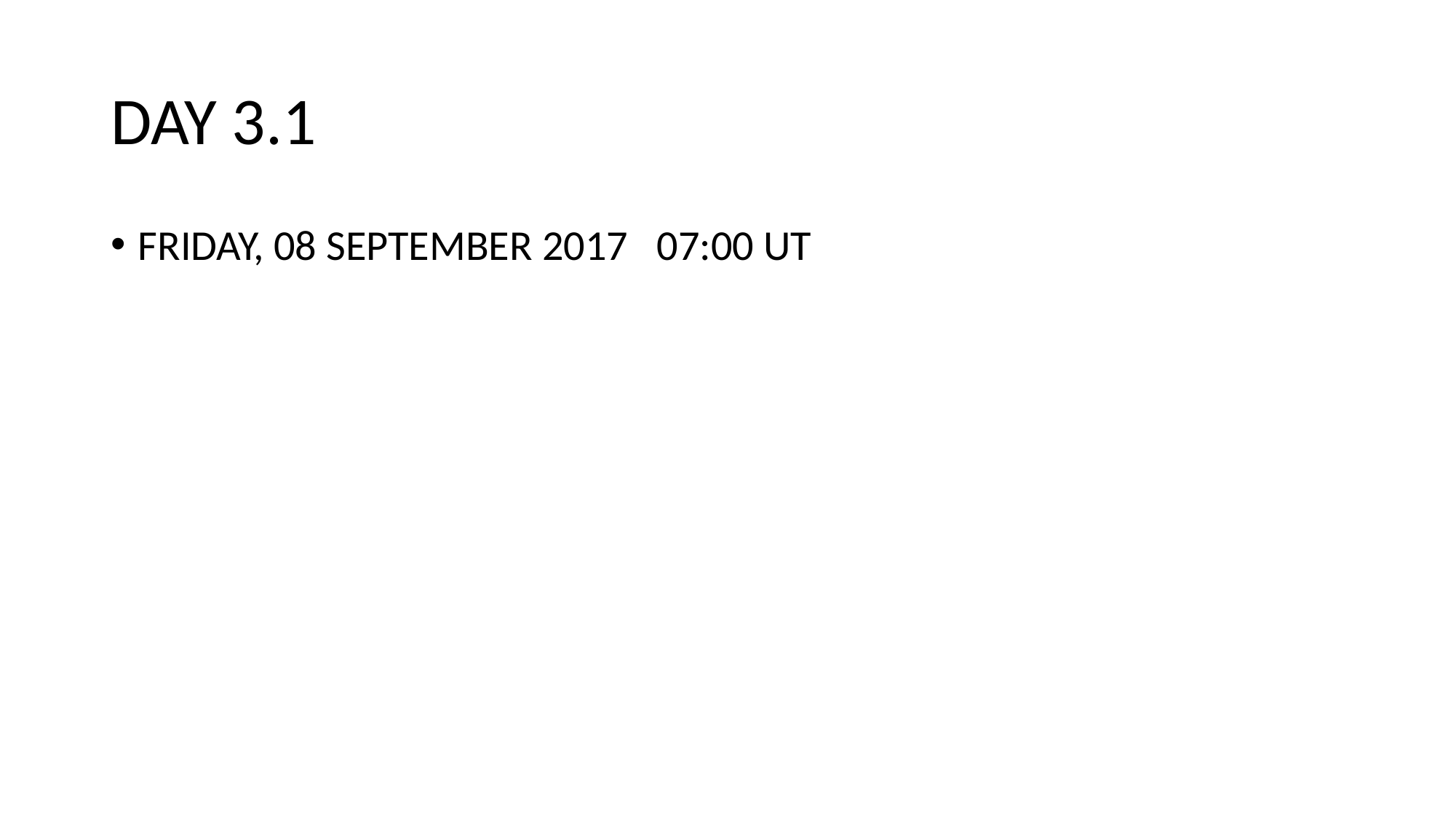

DAY 3.1
FRIDAY, 08 SEPTEMBER 2017   07:00 UT